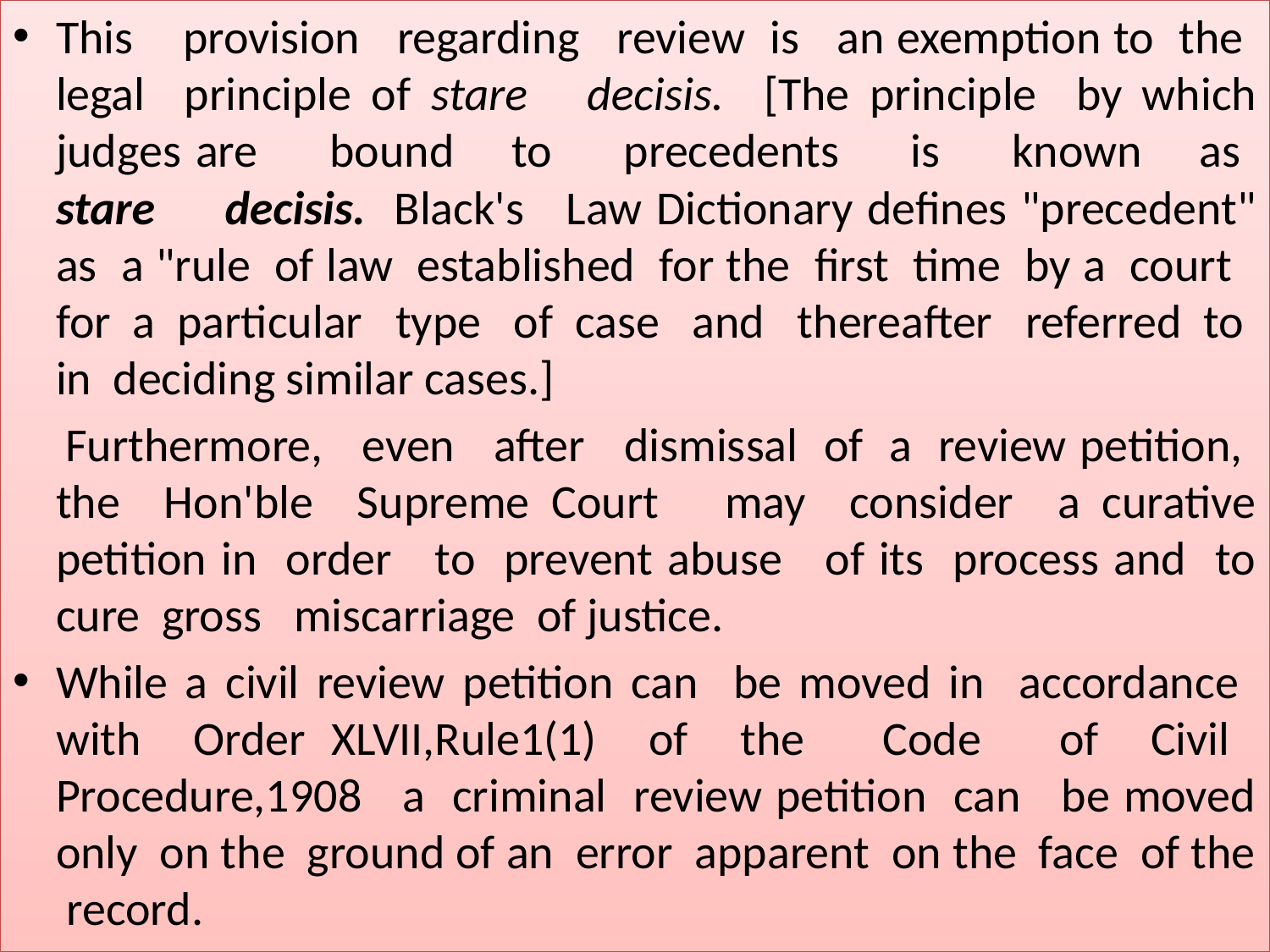

# 1
This    provision   regarding   review  is   an exemption to  the  legal  principle of stare   decisis.  [The principle  by which judges are     bound    to     precedents     is     known    as  stare     decisis.  Black's   Law Dictionary defines "precedent" as  a "rule  of law  established  for the  first  time  by a  court   for  a  particular   type   of  case   and   thereafter   referred  to  in  deciding similar cases.]
    Furthermore,   even   after   dismissal  of  a  review petition,  the  Hon'ble  Supreme Court   may  consider  a curative petition in  order   to  prevent abuse   of its  process and  to cure  gross   miscarriage  of justice.
While a civil review petition can  be moved in  accordance  with  Order XLVII,Rule1(1)  of  the   Code   of  Civil  Procedure,1908   a  criminal  review petition  can   be moved only  on the  ground of an  error  apparent  on the  face  of the  record.
Asim Kumar Saha, SRO -I